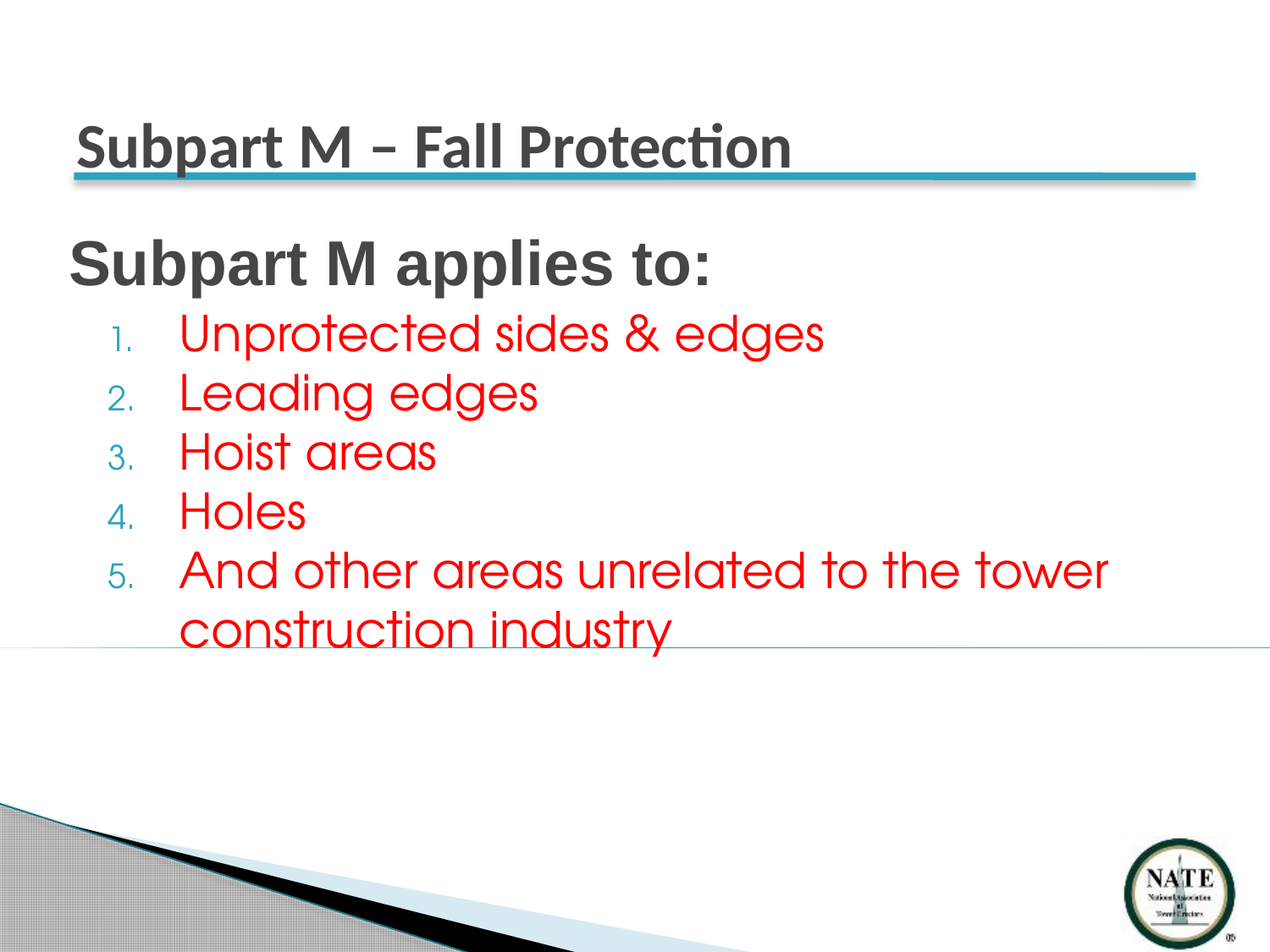

Subpart M – Fall Protection
# Subpart M applies to:
Unprotected sides & edges
Leading edges
Hoist areas
Holes
And other areas unrelated to the tower construction industry